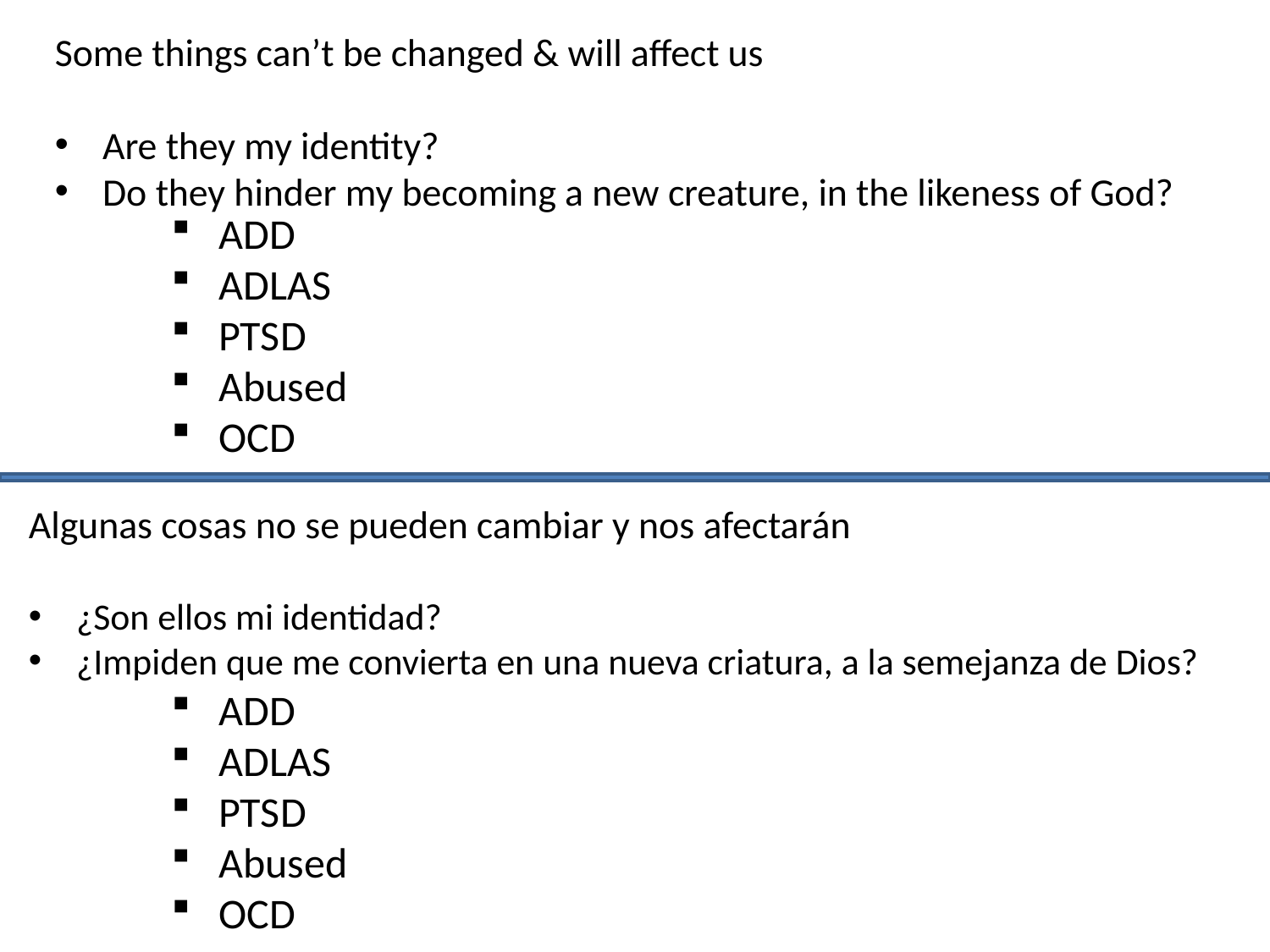

Some things can’t be changed & will affect us

Are they my identity?
Do they hinder my becoming a new creature, in the likeness of God?
ADD
ADLAS
PTSD
Abused
OCD

Algunas cosas no se pueden cambiar y nos afectarán

¿Son ellos mi identidad?
¿Impiden que me convierta en una nueva criatura, a la semejanza de Dios?
ADD
ADLAS
PTSD
Abused
OCD